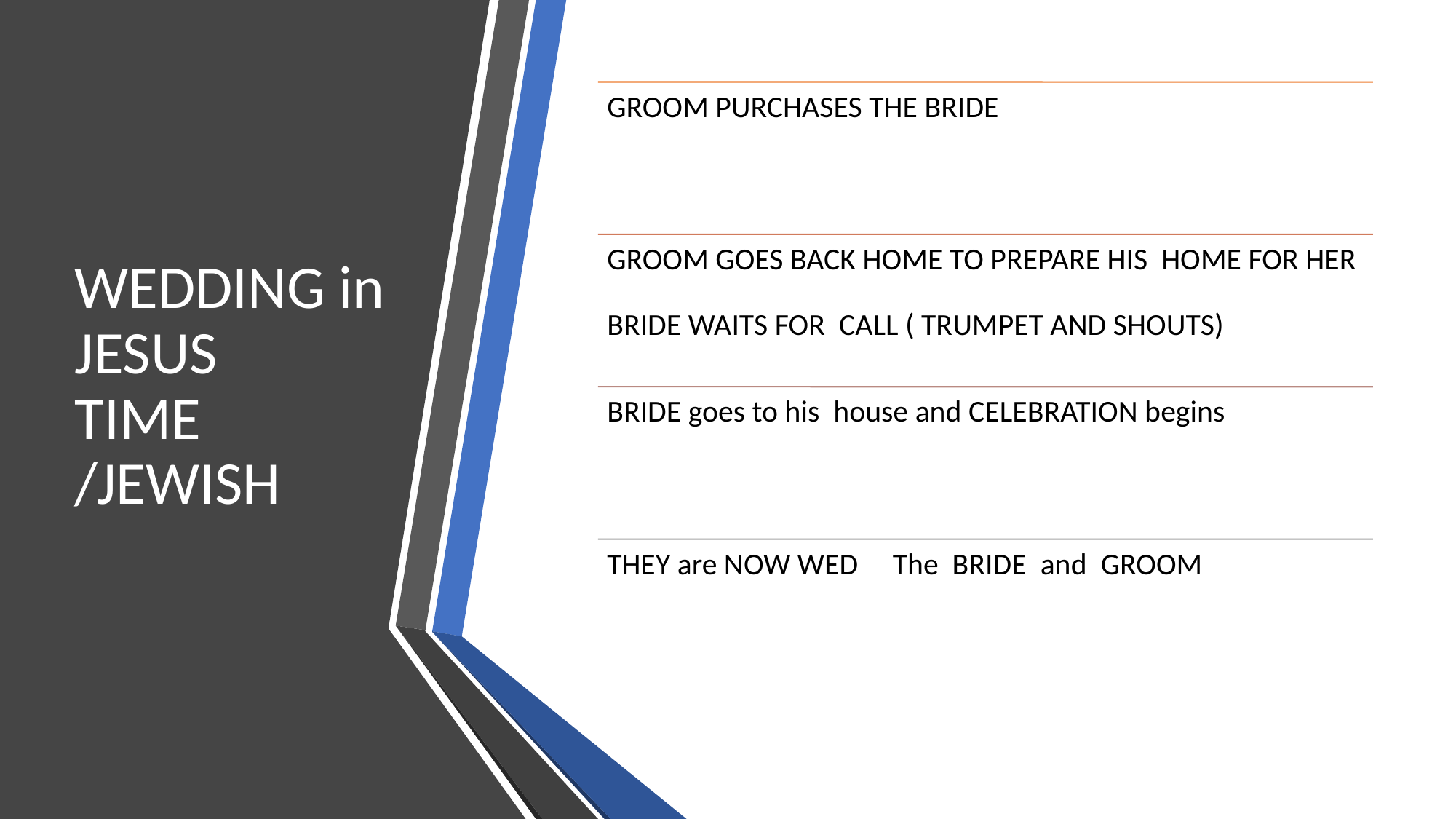

# WEDDING in JESUS TIME /JEWISH
GROOM PURCHASES THE BRIDE
GROOM GOES BACK HOME TO PREPARE HIS  HOME FOR HER
BRIDE WAITS FOR  CALL ( TRUMPET AND SHOUTS)
BRIDE goes to his  house and CELEBRATION begins
THEY are NOW WED     The  BRIDE  and  GROOM